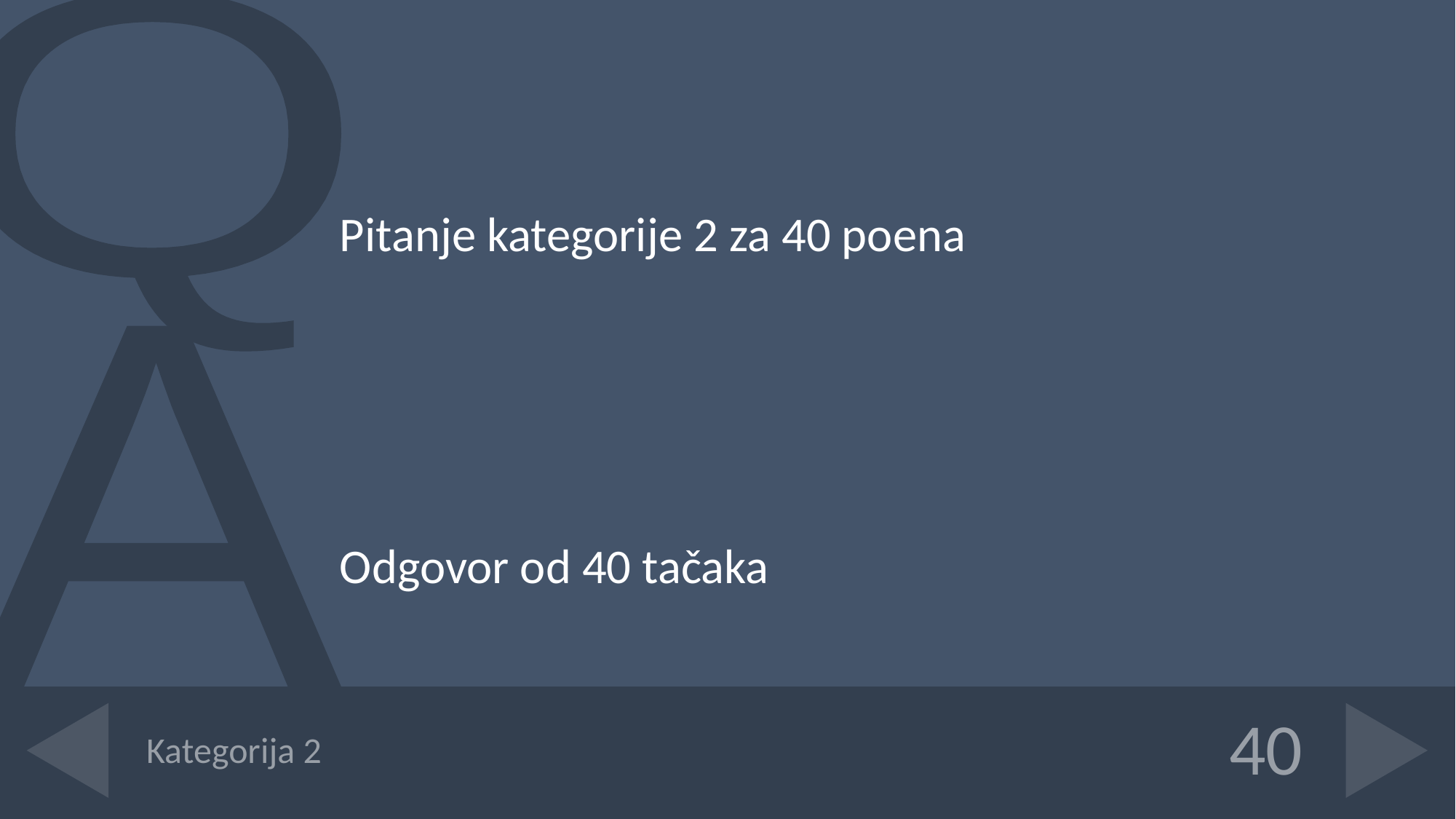

Pitanje kategorije 2 za 40 poena
Odgovor od 40 tačaka
# Kategorija 2
40